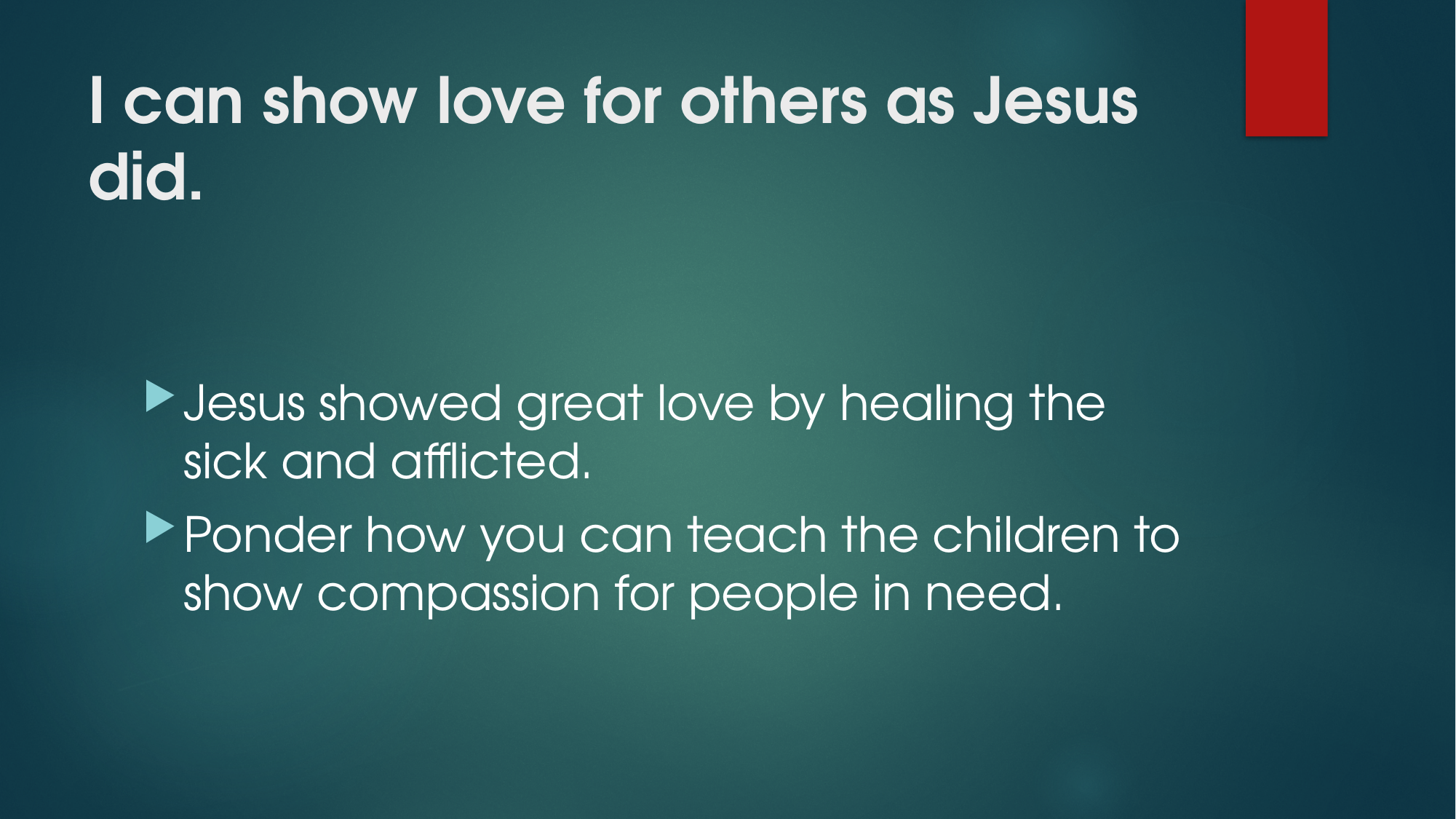

# I can show love for others as Jesus did.
Jesus showed great love by healing the sick and afflicted.
Ponder how you can teach the children to show compassion for people in need.